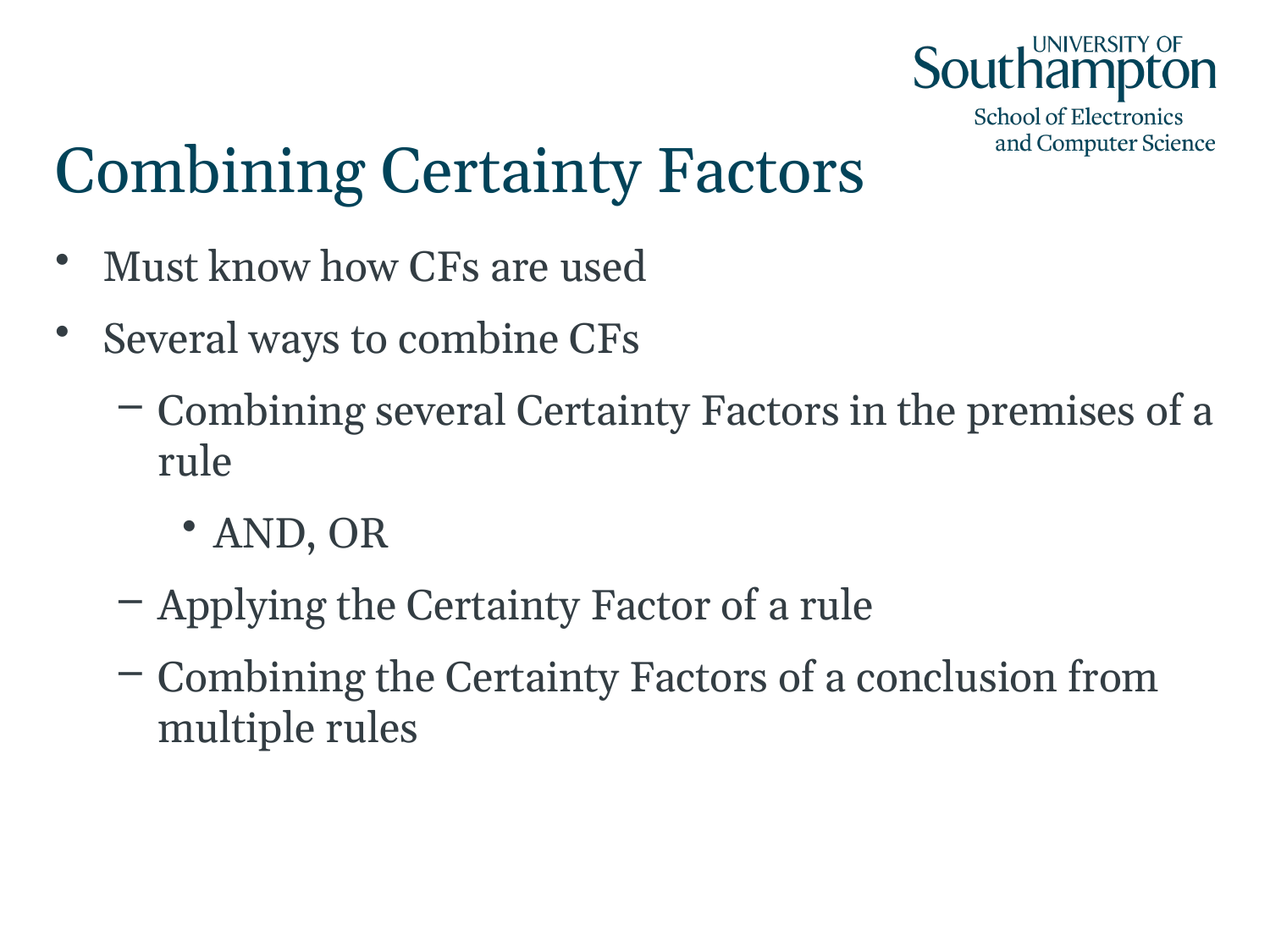

# Combining Certainty Factors
Must know how CFs are used
Several ways to combine CFs
Combining several Certainty Factors in the premises of a rule
AND, OR
Applying the Certainty Factor of a rule
Combining the Certainty Factors of a conclusion from multiple rules